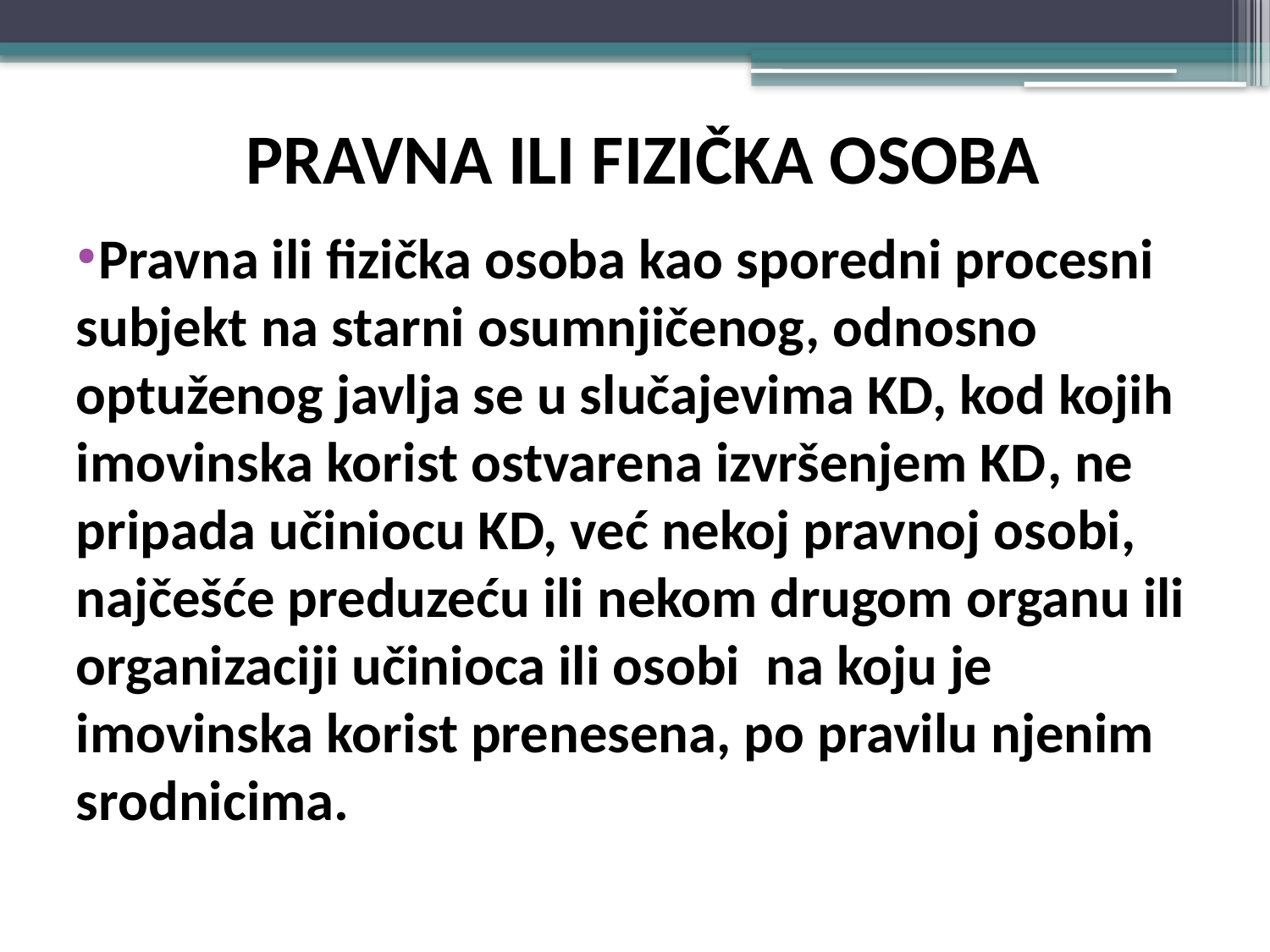

# PRAVNA ILI FIZIČKA OSOBA
Pravna ili fizička osoba kao sporedni procesni subjekt na starni osumnjičenog, odnosno optuženog javlja se u slučajevima KD, kod kojih imovinska korist ostvarena izvršenjem KD, ne pripada učiniocu KD, već nekoj pravnoj osobi, najčešće preduzeću ili nekom drugom organu ili organizaciji učinioca ili osobi  na koju je imovinska korist prenesena, po pravilu njenim  srodnicima.